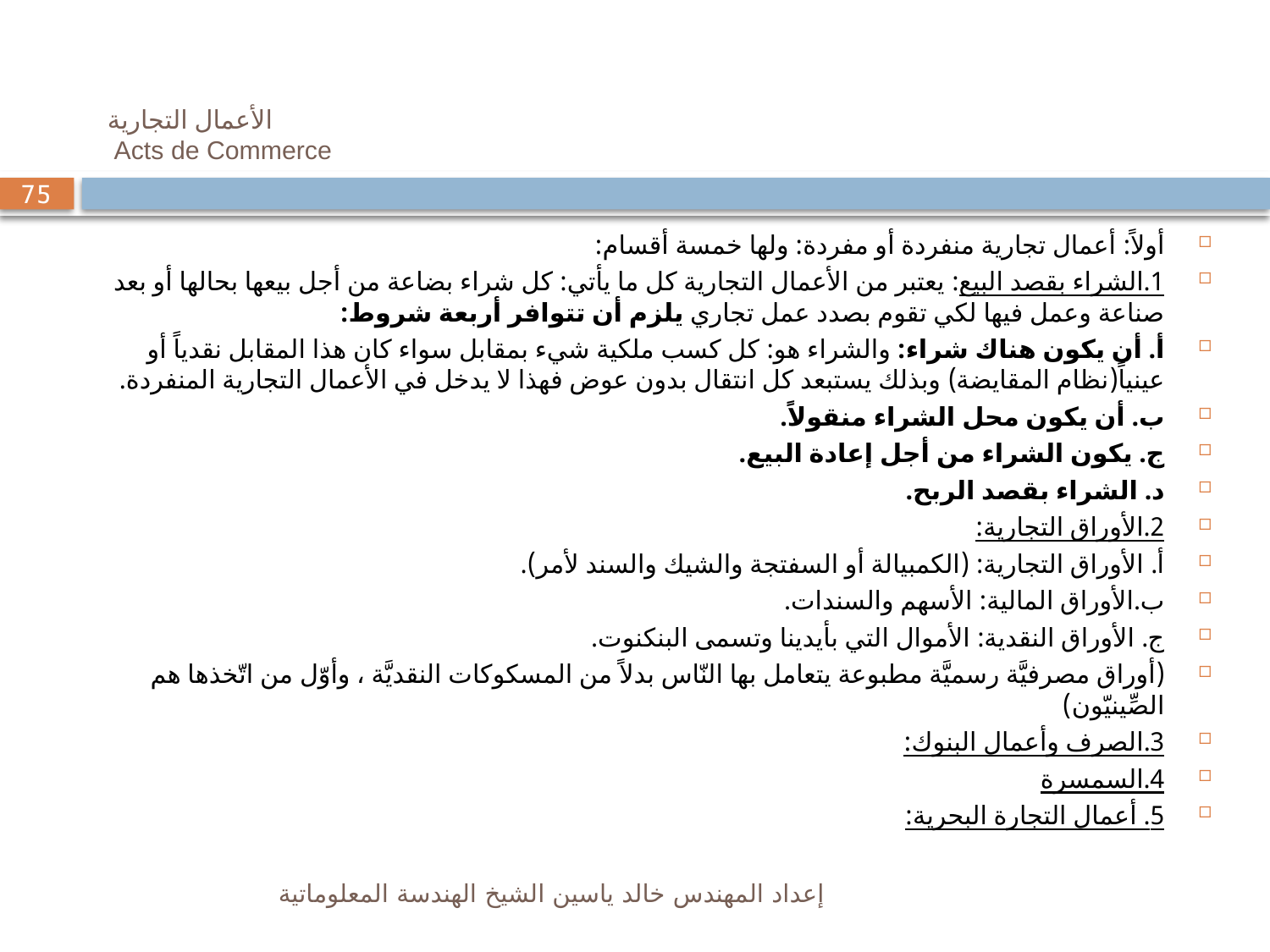

# الأعمال التجارية Acts de Commerce
75
أولاً: أعمال تجارية منفردة أو مفردة: ولها خمسة أقسام:
1.الشراء بقصد البيع: يعتبر من الأعمال التجارية كل ما يأتي: كل شراء بضاعة من أجل بيعها بحالها أو بعد صناعة وعمل فيها لكي تقوم بصدد عمل تجاري يلزم أن تتوافر أربعة شروط:
أ. أن يكون هناك شراء: والشراء هو: كل كسب ملكية شيء بمقابل سواء كان هذا المقابل نقدياً أو عينياً(نظام المقايضة) وبذلك يستبعد كل انتقال بدون عوض فهذا لا يدخل في الأعمال التجارية المنفردة.
ب. أن يكون محل الشراء منقولاً.
ج. يكون الشراء من أجل إعادة البيع.
د. الشراء بقصد الربح.
2.الأوراق التجارية:
أ. الأوراق التجارية: (الكمبيالة أو السفتجة والشيك والسند لأمر).
ب.الأوراق المالية: الأسهم والسندات.
ج. الأوراق النقدية: الأموال التي بأيدينا وتسمى البنكنوت.
(أوراق مصرفيَّة رسميَّة مطبوعة يتعامل بها النّاس بدلاً من المسكوكات النقديَّة ، وأوّل من اتّخذها هم الصِّينيّون)
3.الصرف وأعمال البنوك:
4.السمسرة
5. أعمال التجارة البحرية:

إعداد المهندس خالد ياسين الشيخ الهندسة المعلوماتية